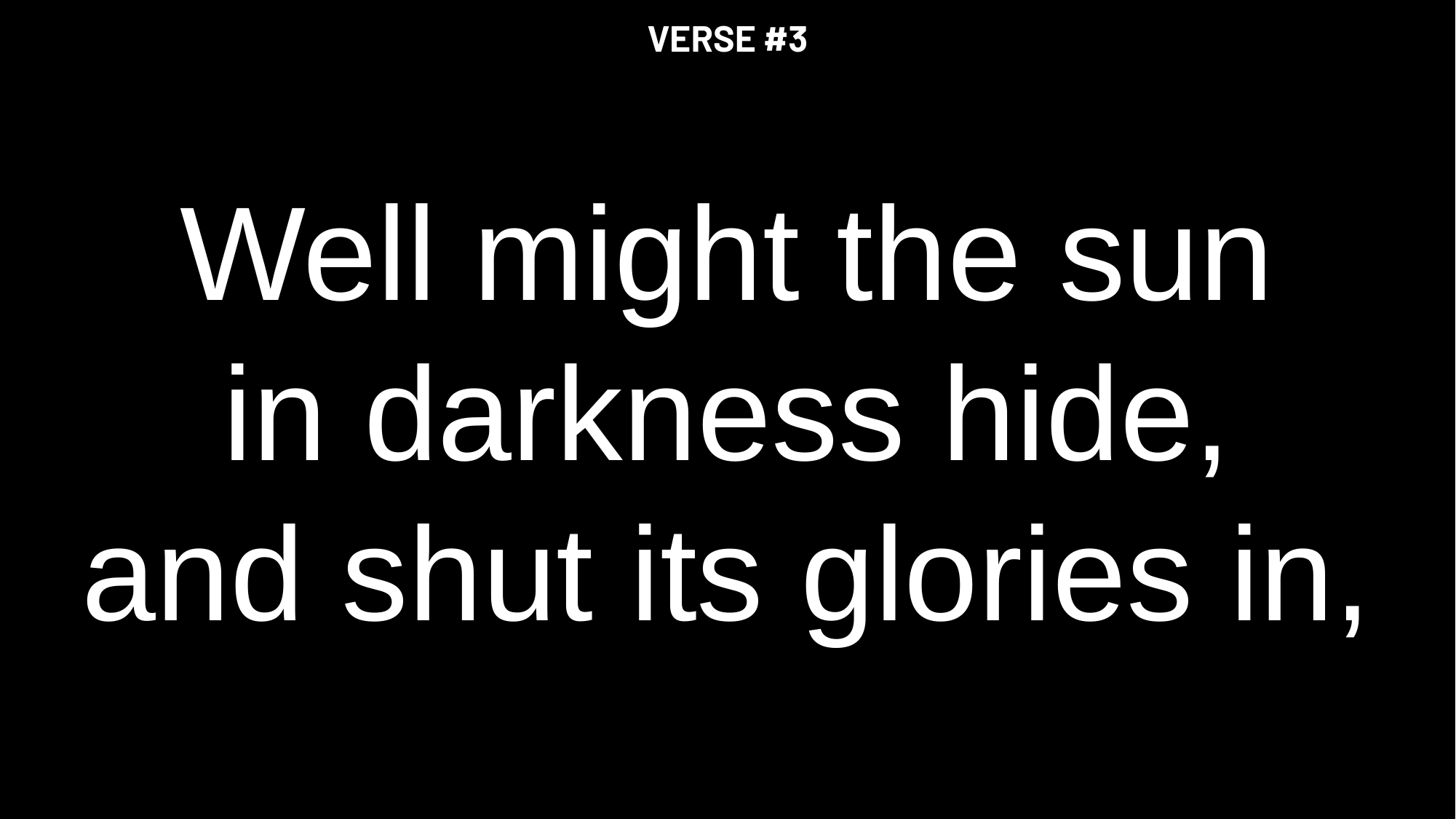

VERSE #3
Well might the sun
in darkness hide,
and shut its glories in,